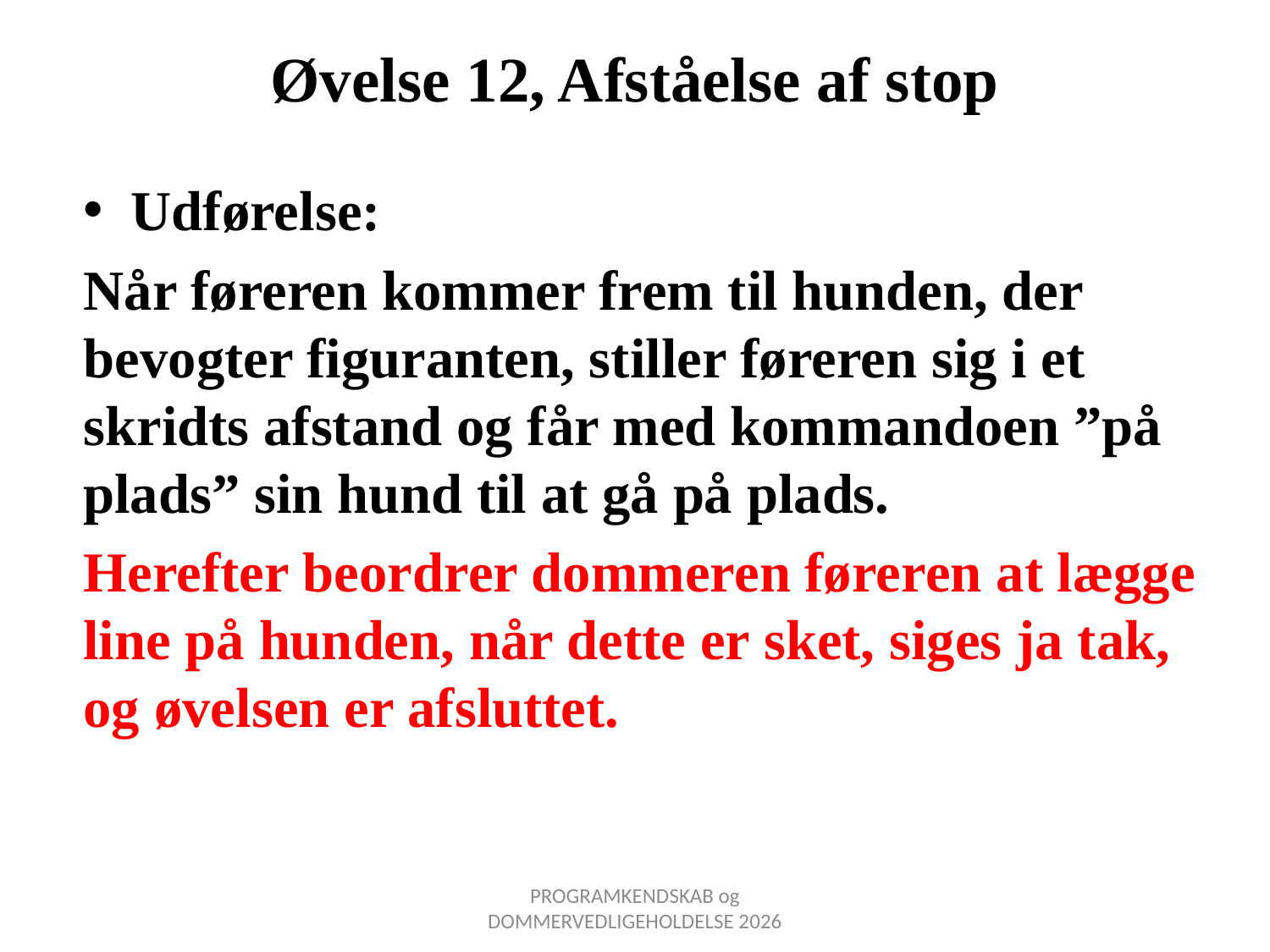

# Øvelse 12, Afståelse af stop
Udførelse:
Når føreren kommer frem til hunden, der bevogter figuranten, stiller føreren sig i et skridts afstand og får med kommandoen ”på plads” sin hund til at gå på plads.
Herefter beordrer dommeren føreren at lægge line på hunden, når dette er sket, siges ja tak, og øvelsen er afsluttet.

PROGRAMKENDSKAB og DOMMERVEDLIGEHOLDELSE 2026